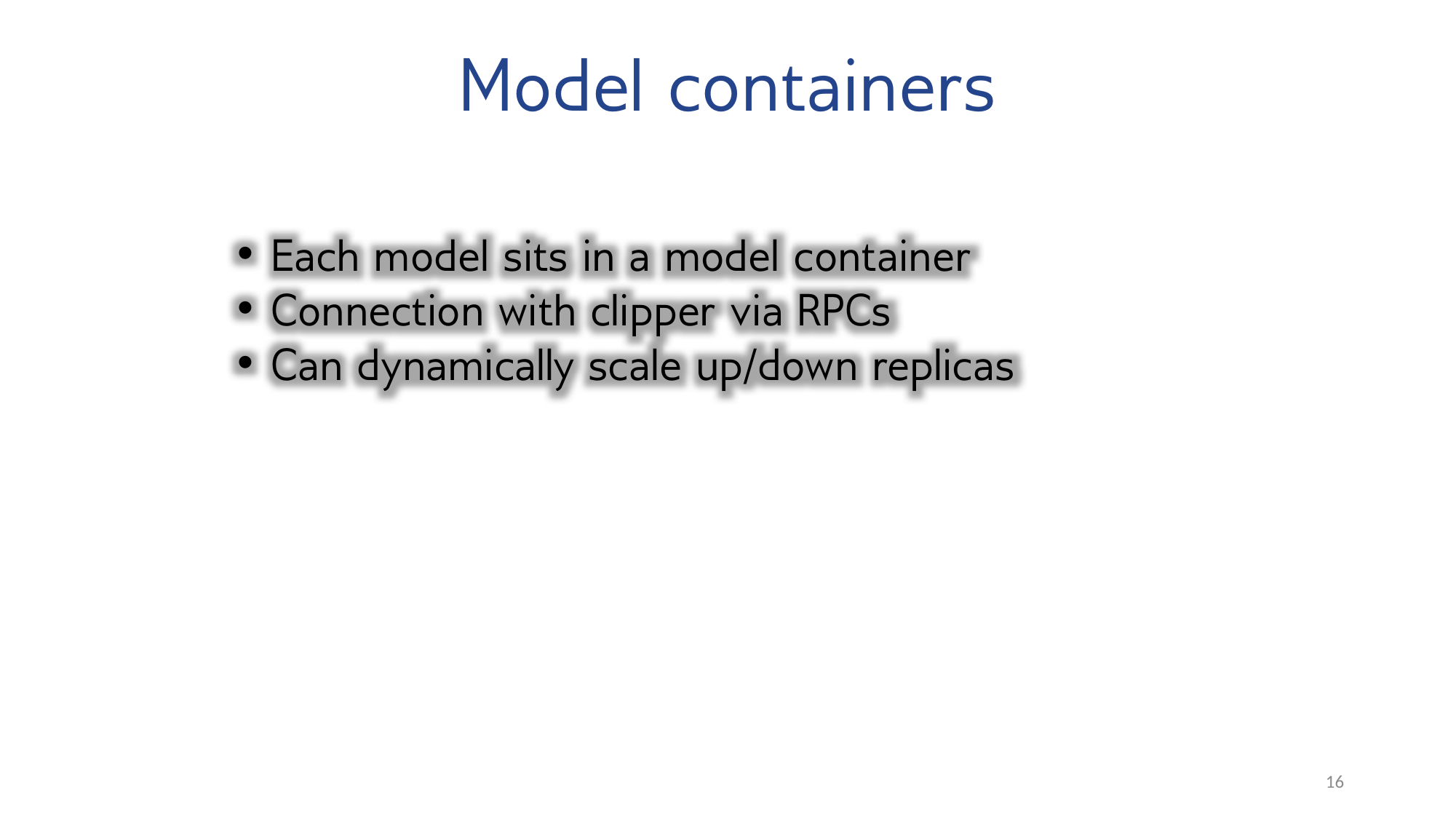

# Model containers
Each model sits in a model container
Connection with clipper via RPCs
Can dynamically scale up/down replicas

16